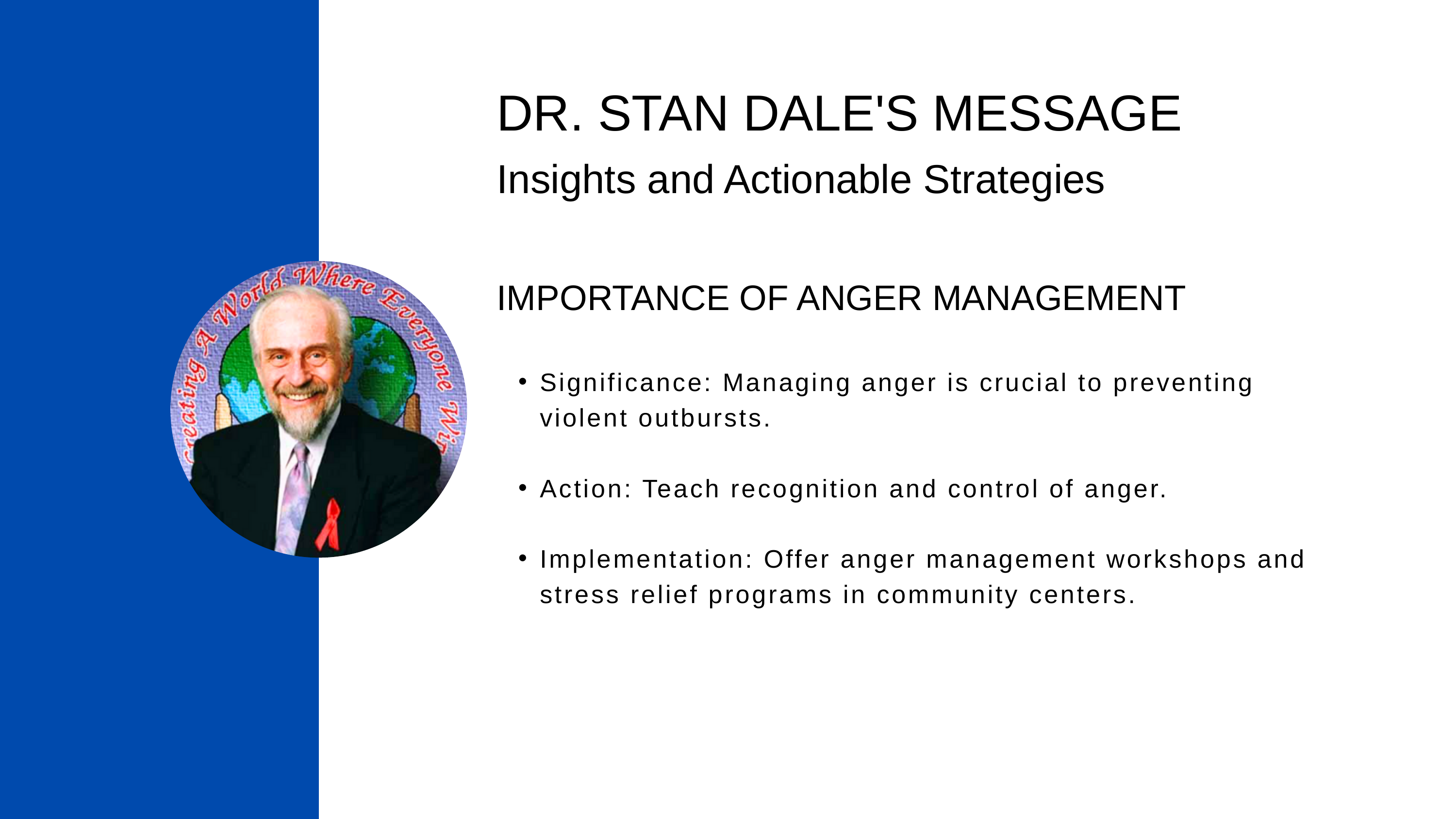

DR. STAN DALE'S MESSAGE

Insights and Actionable Strategies

IMPORTANCE OF ANGER MANAGEMENT
Significance: Managing anger is crucial to preventing violent outbursts.

Action: Teach recognition and control of anger.

Implementation: Offer anger management workshops and stress relief programs in community centers.